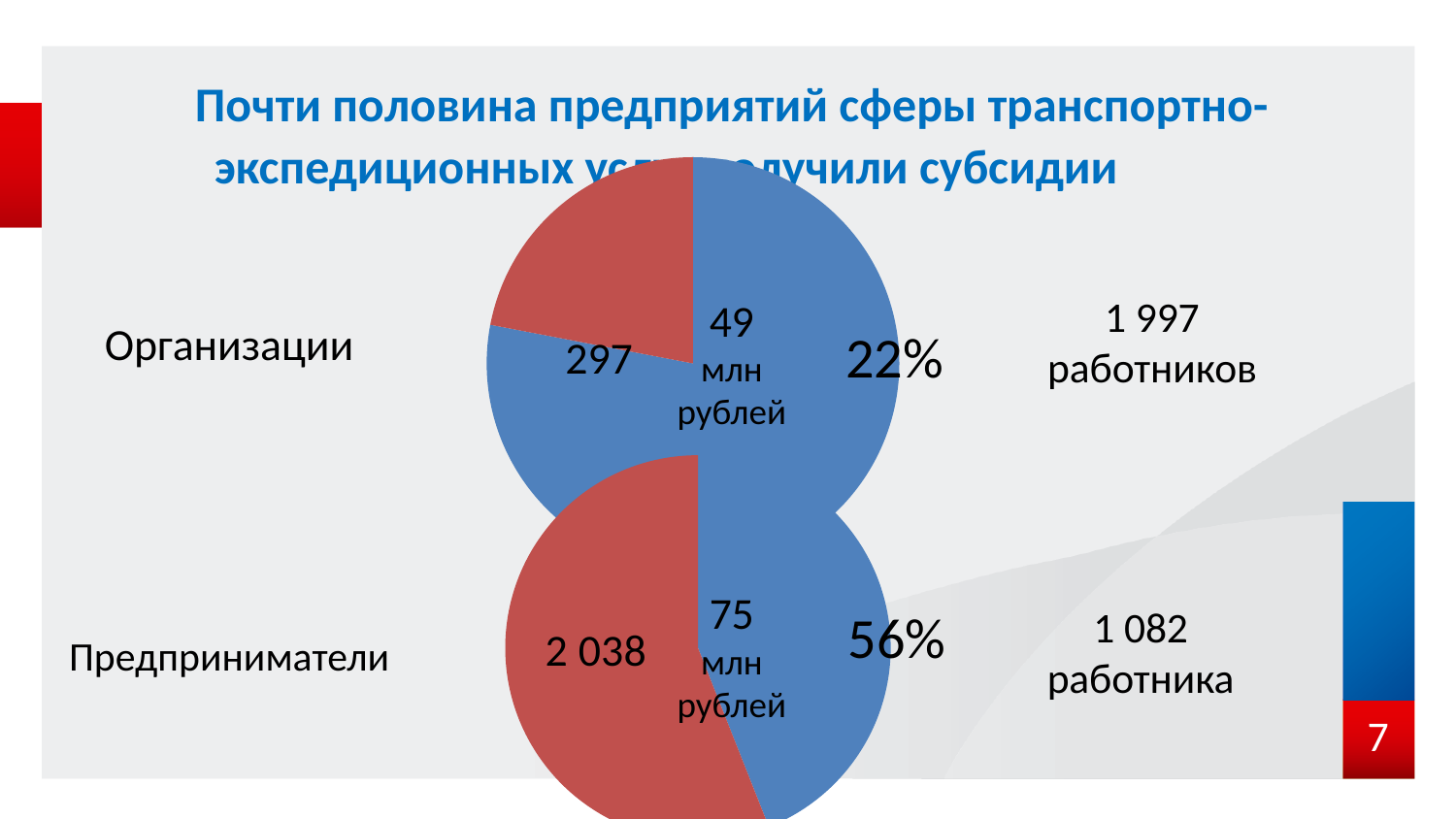

# Почти половина предприятий сферы транспортно-экспедиционных услуг получили субсидии

[unsupported chart]

Организации
1 997
работников
49
млн
рублей
297

[unsupported chart]

75
млн
рублей
1 082
работника
Предприниматели
7